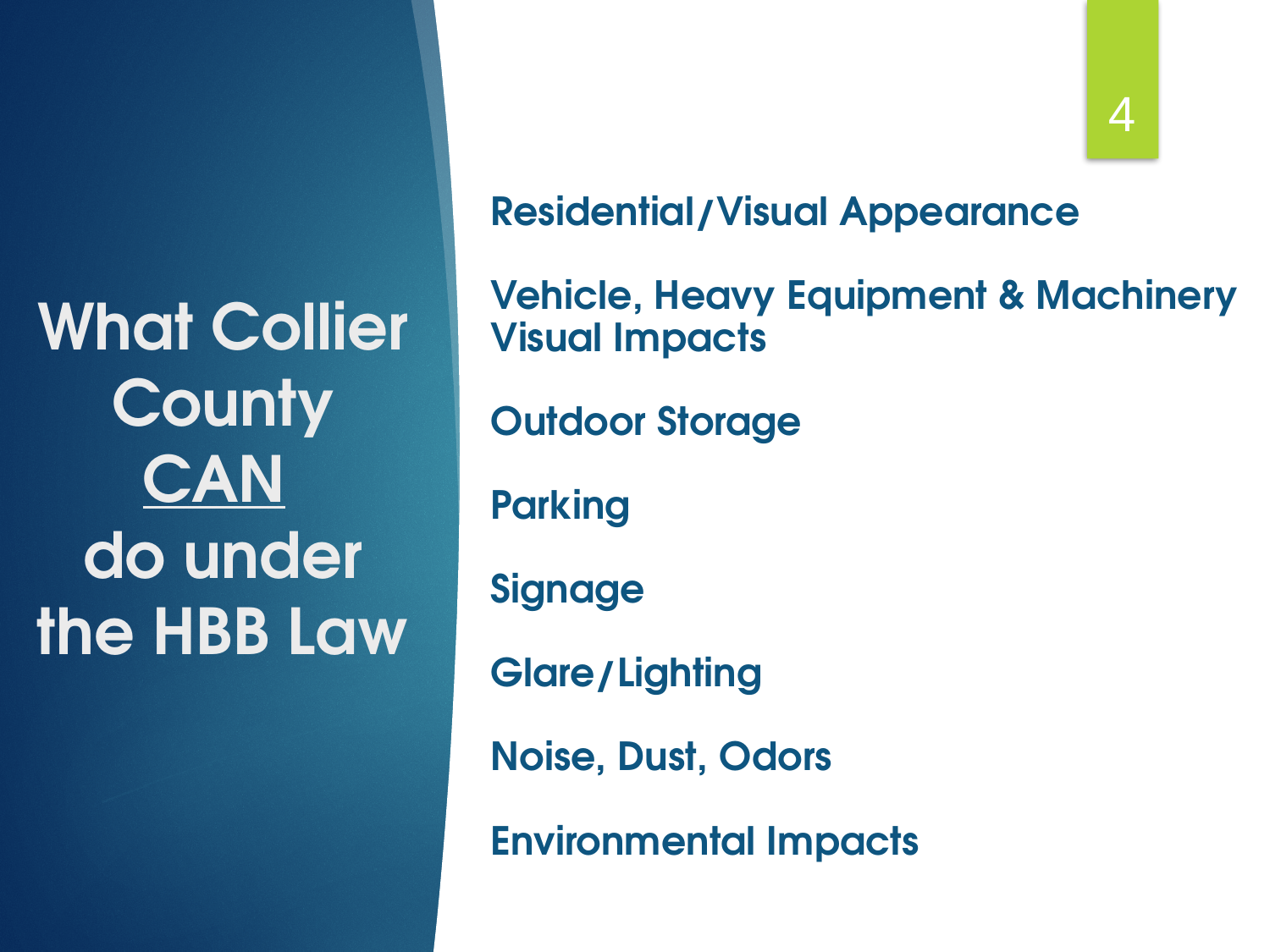

4

Residential/Visual Appearance

Vehicle, Heavy Equipment & Machinery Visual Impacts

Outdoor Storage

Parking

Signage

Glare/Lighting

Noise, Dust, Odors

Environmental Impacts

# What Collier County CAN do under the HBB Law